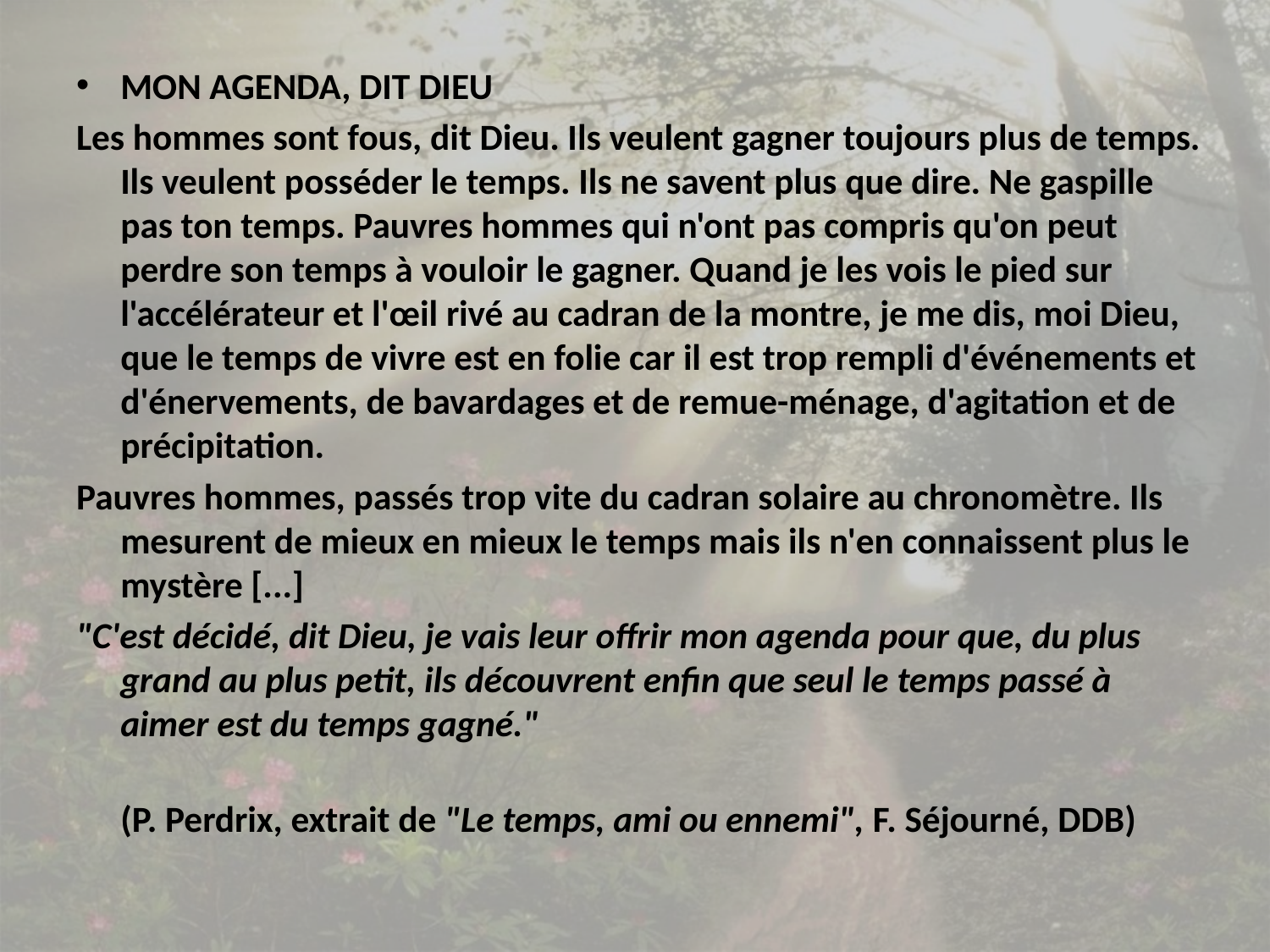

MON AGENDA, DIT DIEU
Les hommes sont fous, dit Dieu. Ils veulent gagner toujours plus de temps. Ils veulent posséder le temps. Ils ne savent plus que dire. Ne gaspille pas ton temps. Pauvres hommes qui n'ont pas compris qu'on peut perdre son temps à vouloir le gagner. Quand je les vois le pied sur l'accélérateur et l'œil rivé au cadran de la montre, je me dis, moi Dieu, que le temps de vivre est en folie car il est trop rempli d'événements et d'énervements, de bavardages et de remue-ménage, d'agitation et de précipitation.
Pauvres hommes, passés trop vite du cadran solaire au chronomètre. Ils mesurent de mieux en mieux le temps mais ils n'en connaissent plus le mystère [...]
"C'est décidé, dit Dieu, je vais leur offrir mon agenda pour que, du plus grand au plus petit, ils découvrent enfin que seul le temps passé à aimer est du temps gagné."
(P. Perdrix, extrait de "Le temps, ami ou ennemi", F. Séjourné, DDB)